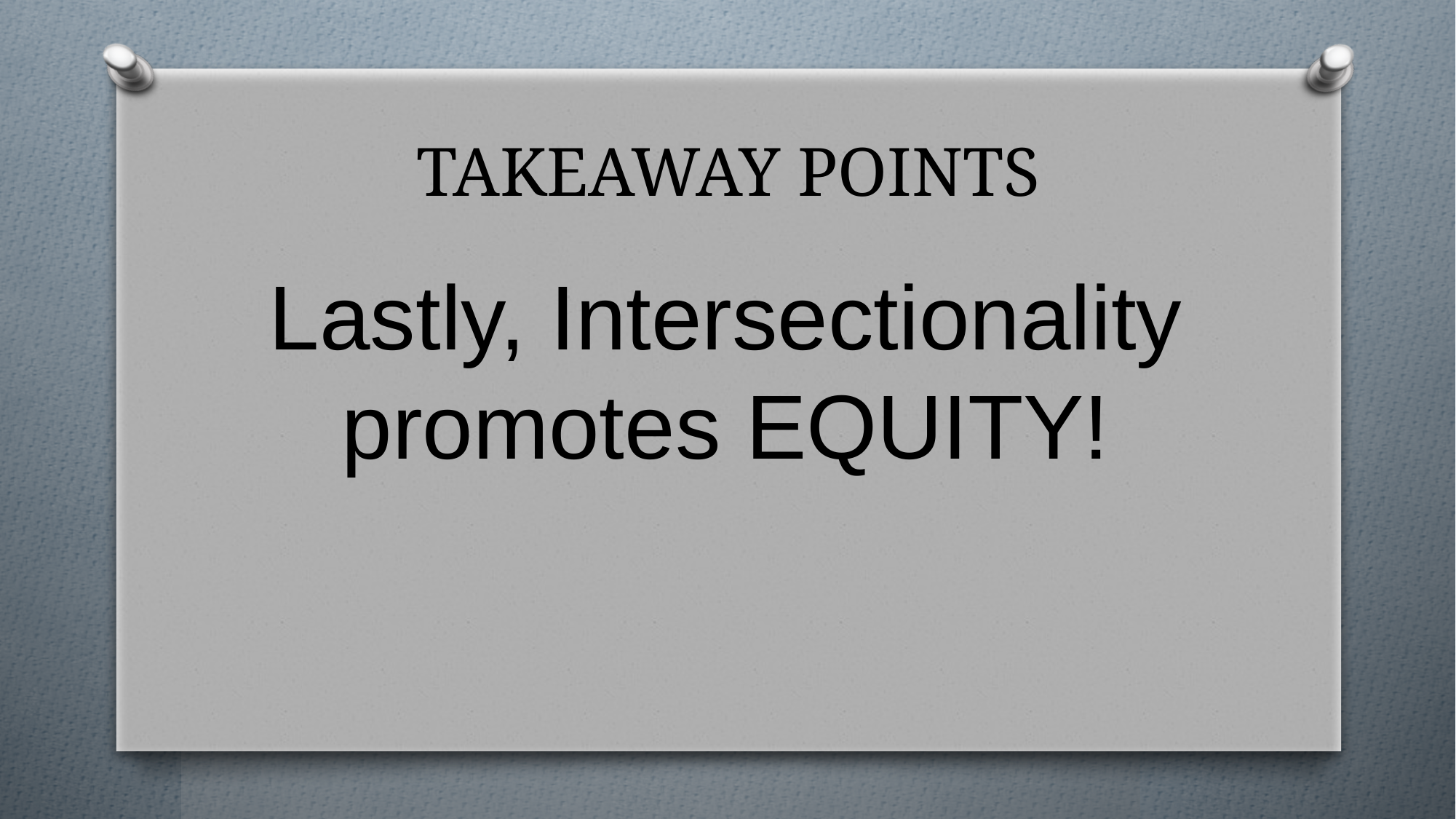

# TAKEAWAY POINTS
Lastly, Intersectionality promotes EQUITY!